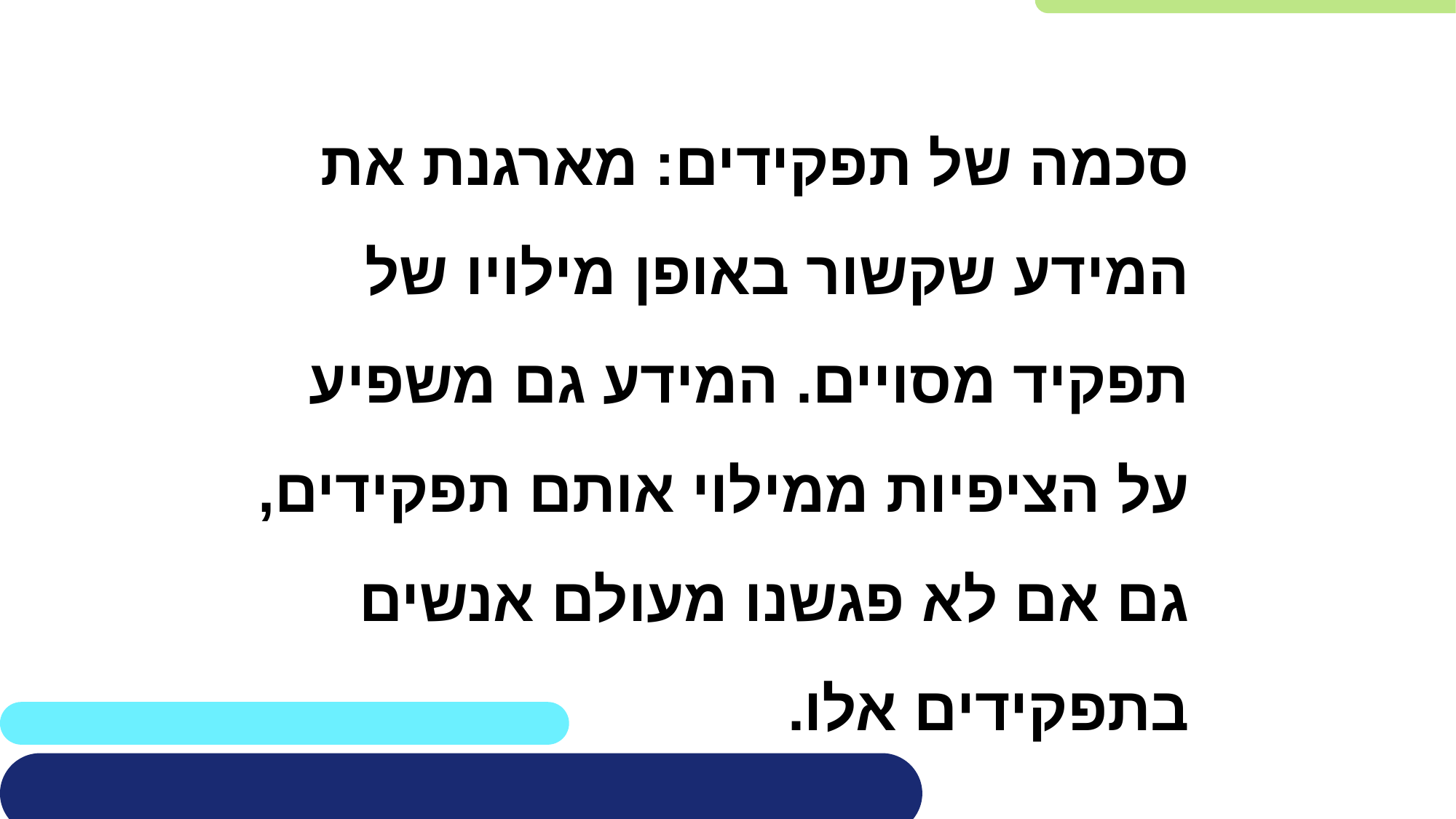

סכמה של תפקידים: מארגנת את המידע שקשור באופן מילויו של תפקיד מסויים. המידע גם משפיע על הציפיות ממילוי אותם תפקידים, גם אם לא פגשנו מעולם אנשים בתפקידים אלו.